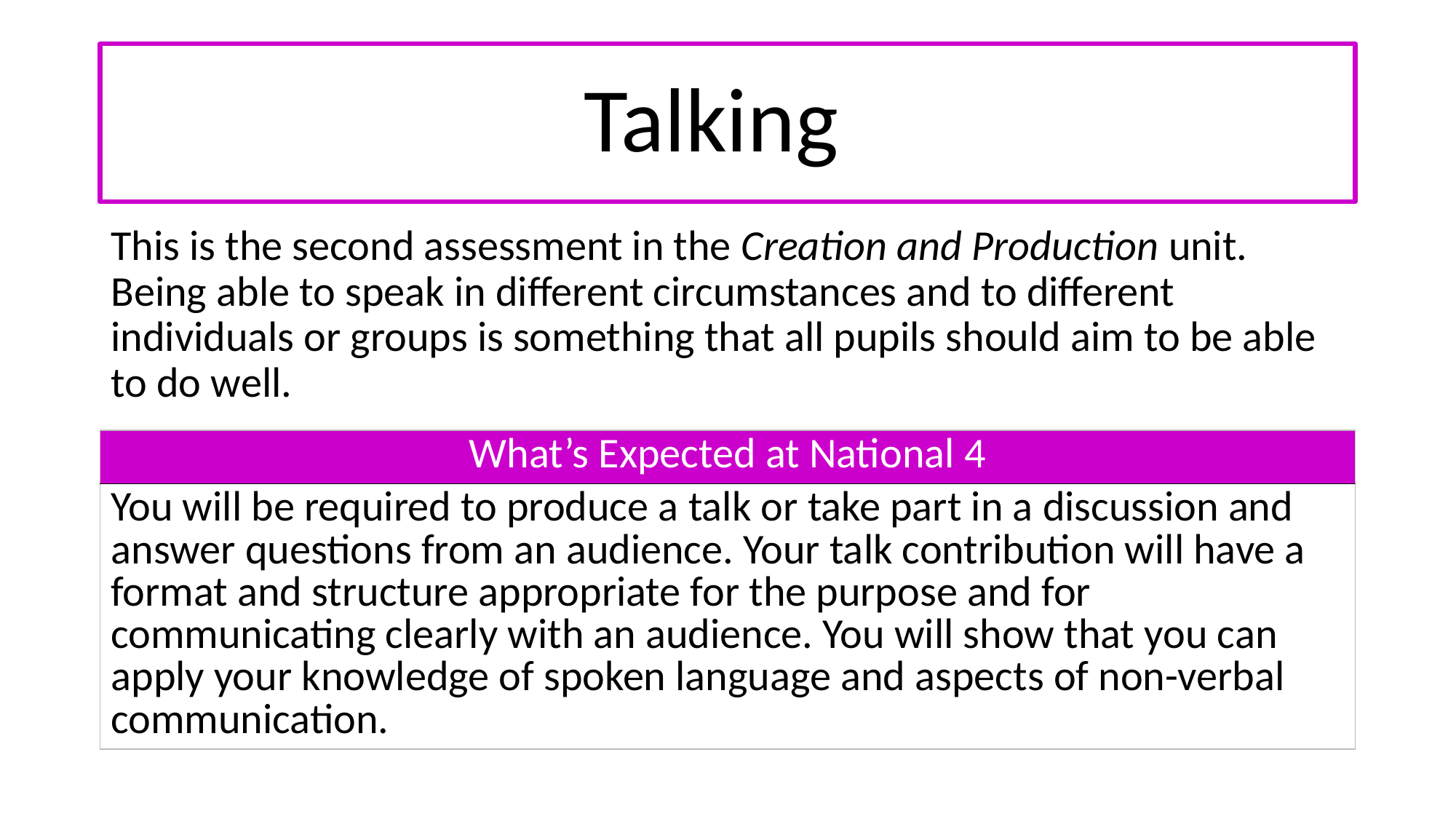

# Talking
This is the second assessment in the Creation and Production unit. Being able to speak in different circumstances and to different individuals or groups is something that all pupils should aim to be able to do well.
| What’s Expected at National 4 |
| --- |
| You will be required to produce a talk or take part in a discussion and answer questions from an audience. Your talk contribution will have a format and structure appropriate for the purpose and for communicating clearly with an audience. You will show that you can apply your knowledge of spoken language and aspects of non-verbal communication. |